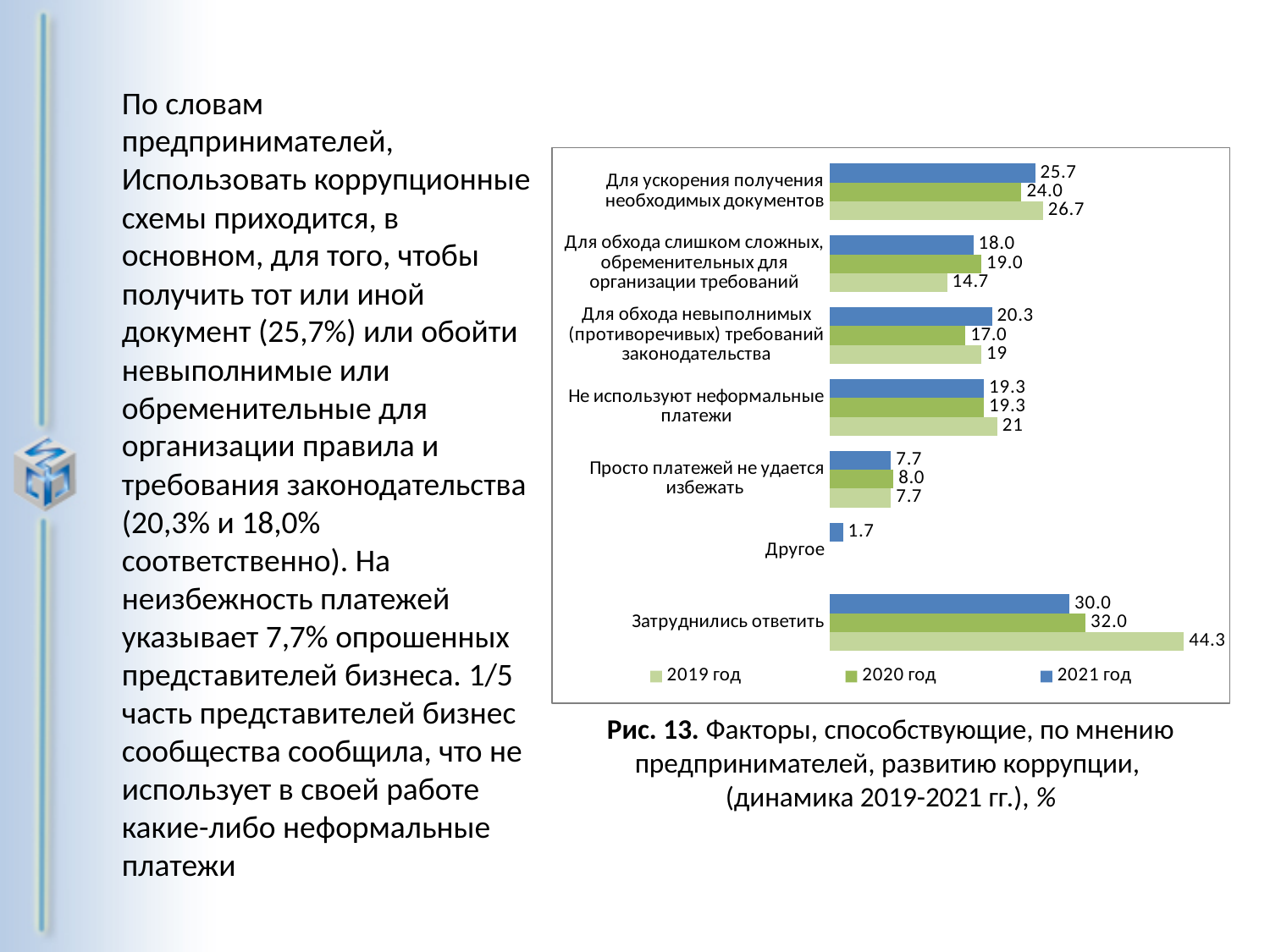

По словам предпринимателей, Использовать коррупционные схемы приходится, в основном, для того, чтобы получить тот или иной документ (25,7%) или обойти невыполнимые или обременительные для организации правила и требования законодательства (20,3% и 18,0% соответственно). На неизбежность платежей указывает 7,7% опрошенных представителей бизнеса. 1/5 часть представителей бизнес сообщества сообщила, что не использует в своей работе какие-либо неформальные платежи

### Chart

| Category | 2021 год | 2020 год | 2019 год |
|---|---|---|---|
| Для ускорения получения необходимых документов | 25.7 | 24.0 | 26.7 |
| Для обхода слишком сложных, обременительных для организации требований | 18.0 | 19.0 | 14.7 |
| Для обхода невыполнимых (противоречивых) требований законодательства | 20.3 | 17.0 | 19.0 |
| Не используют неформальные платежи | 19.3 | 19.3 | 21.0 |
| Просто платежей не удается избежать  | 7.7 | 8.0 | 7.7 |
| Другое | 1.7 | None | None |
| Затруднились ответить | 30.0 | 32.0 | 44.3 |
Рис. 13. Факторы, способствующие, по мнению предпринимателей, развитию коррупции,
(динамика 2019-2021 гг.), %